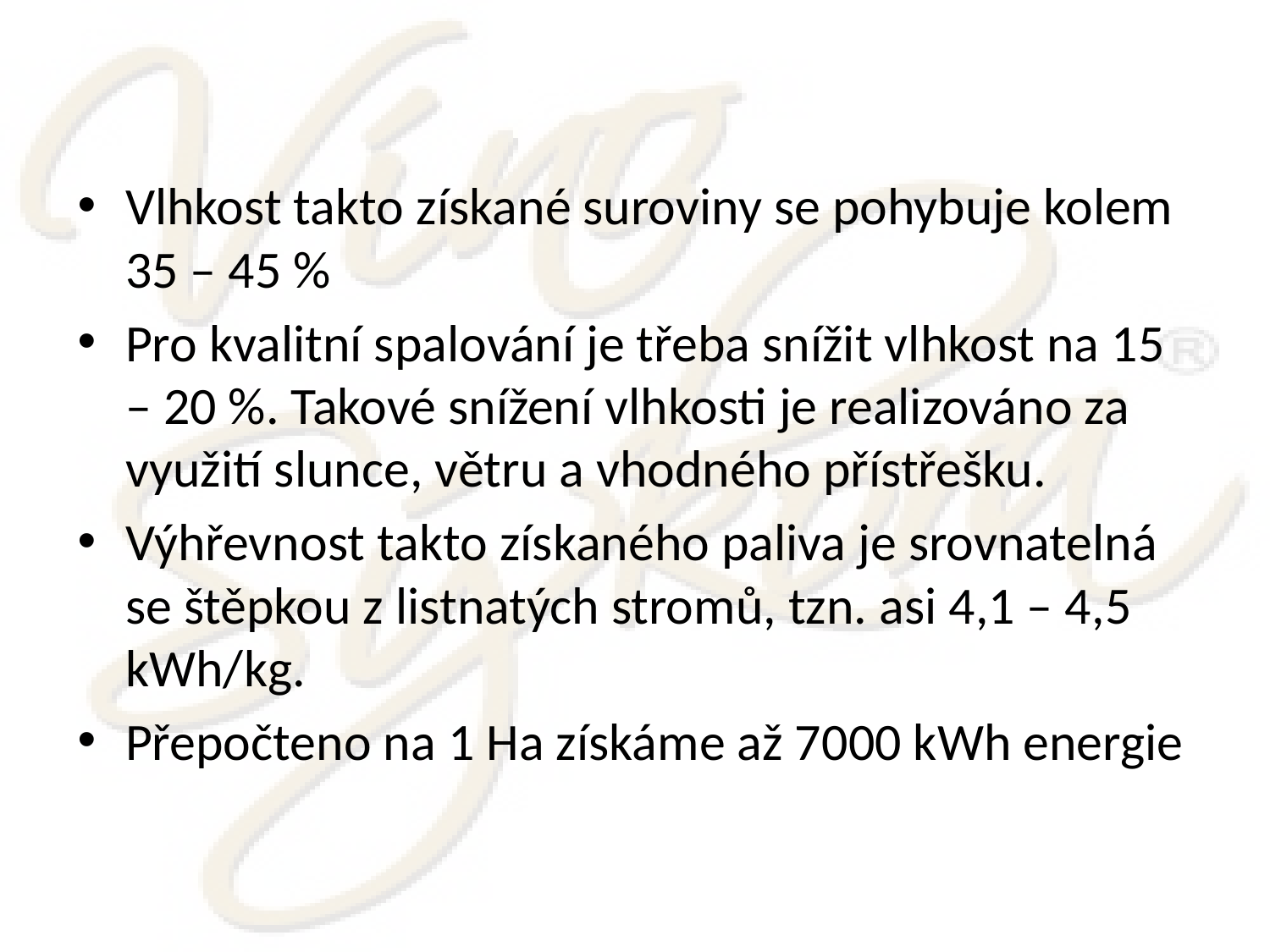

#
Vlhkost takto získané suroviny se pohybuje kolem 35 – 45 %
Pro kvalitní spalování je třeba snížit vlhkost na 15 – 20 %. Takové snížení vlhkosti je realizováno za využití slunce, větru a vhodného přístřešku.
Výhřevnost takto získaného paliva je srovnatelná se štěpkou z listnatých stromů, tzn. asi 4,1 – 4,5 kWh/kg.
Přepočteno na 1 Ha získáme až 7000 kWh energie